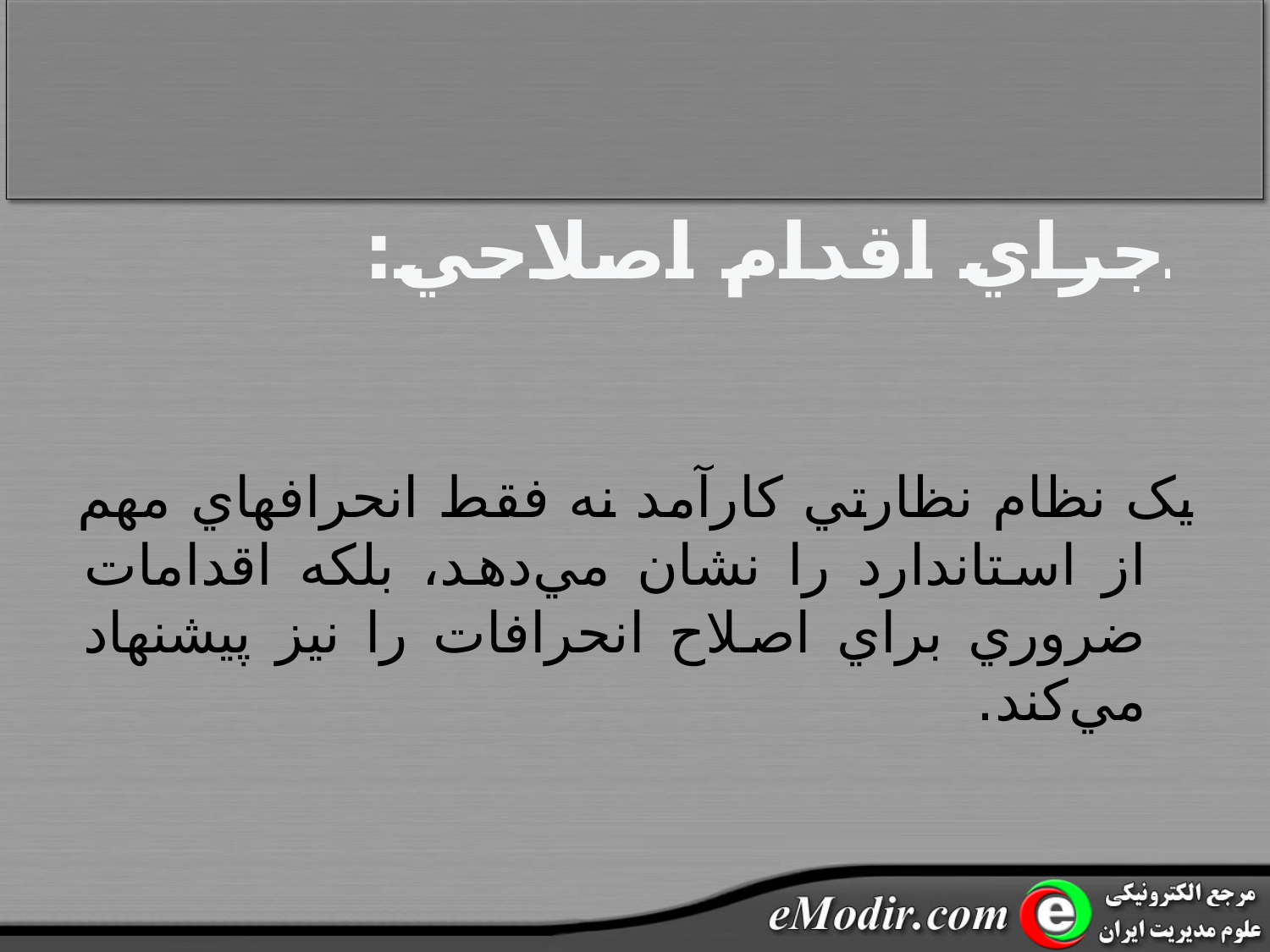

# اجراي اقدام اصلاحي:
يک نظام نظارتي کارآمد نه فقط انحرافهاي مهم از استاندارد را نشان مي‌دهد، بلکه اقدامات ضروري براي اصلاح انحرافات را نيز پيشنهاد مي‌کند.